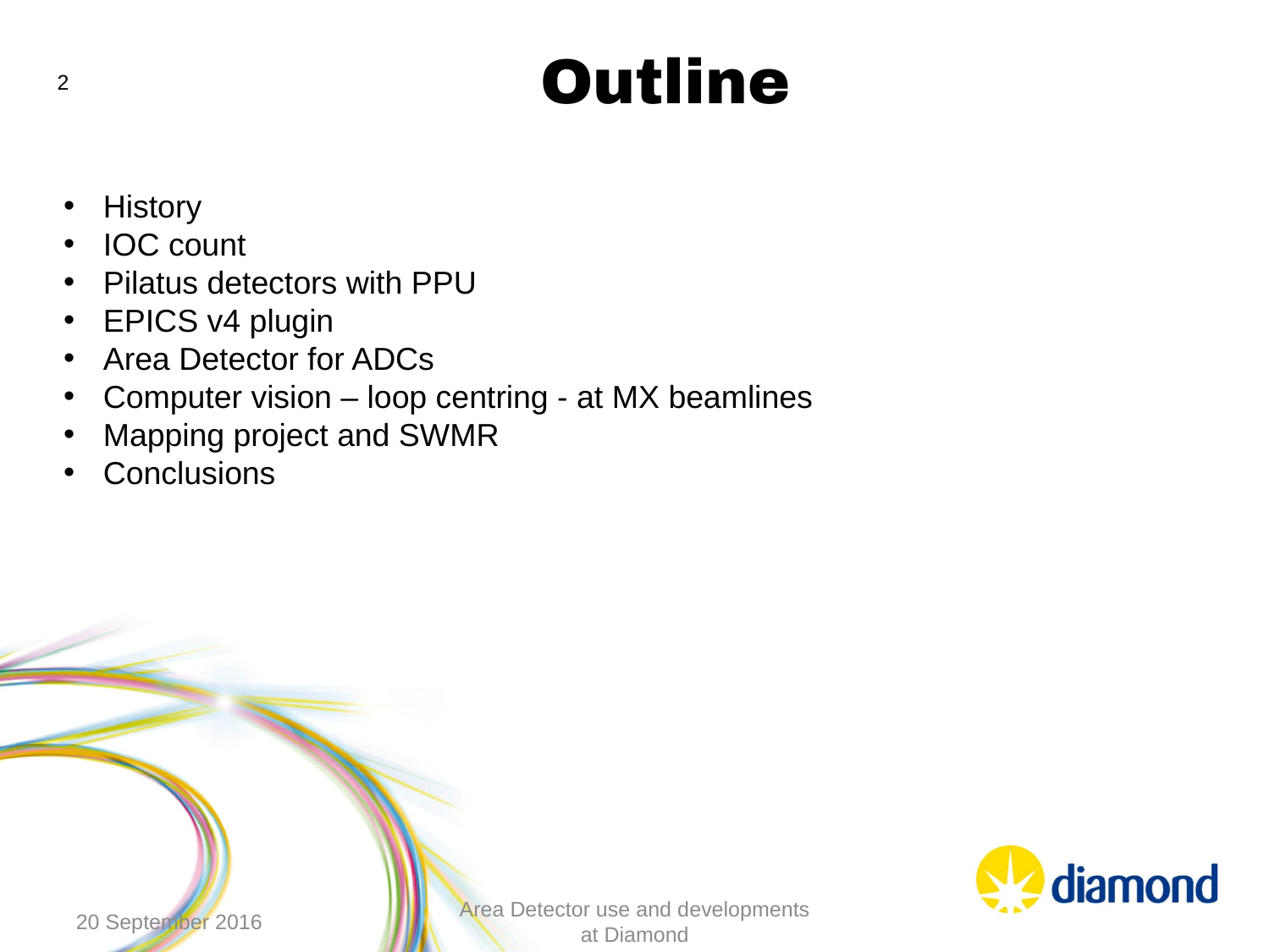

# Outline
History
IOC count
Pilatus detectors with PPU
EPICS v4 plugin
Area Detector for ADCs
Computer vision – loop centring - at MX beamlines
Mapping project and SWMR
Conclusions

20 September 2016
Area Detector use and developments at Diamond